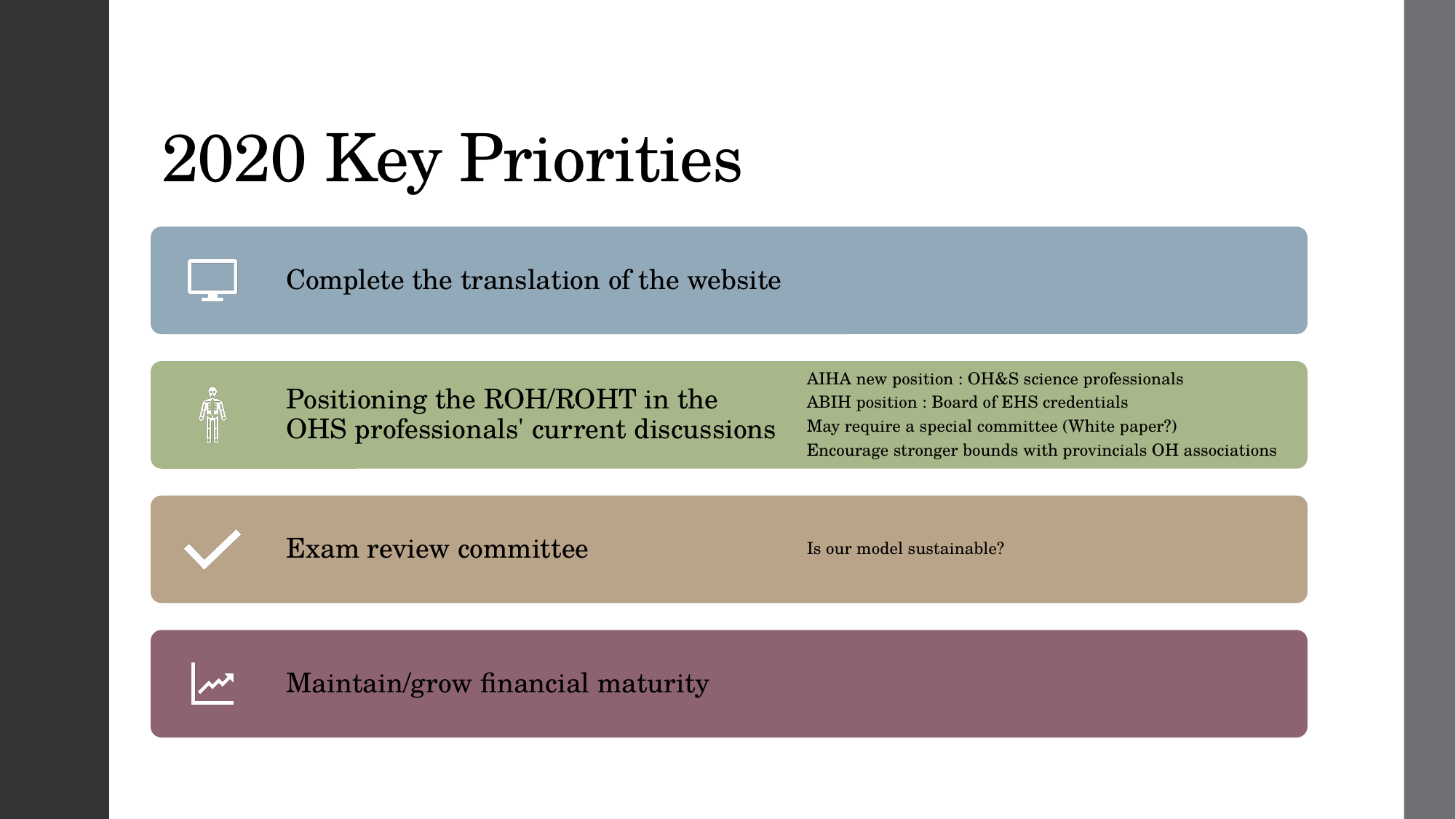

# 2020 Key Priorities
Complete the translation of the website
Positioning the ROH/ROHT in the OHS professionals' current discussions
AIHA new position : OH&S science professionals
ABIH position : Board of EHS credentials
May require a special committee (White paper?)
Encourage stronger bounds with provincials OH associations
Exam review committee
Is our model sustainable?
Maintain/grow financial maturity